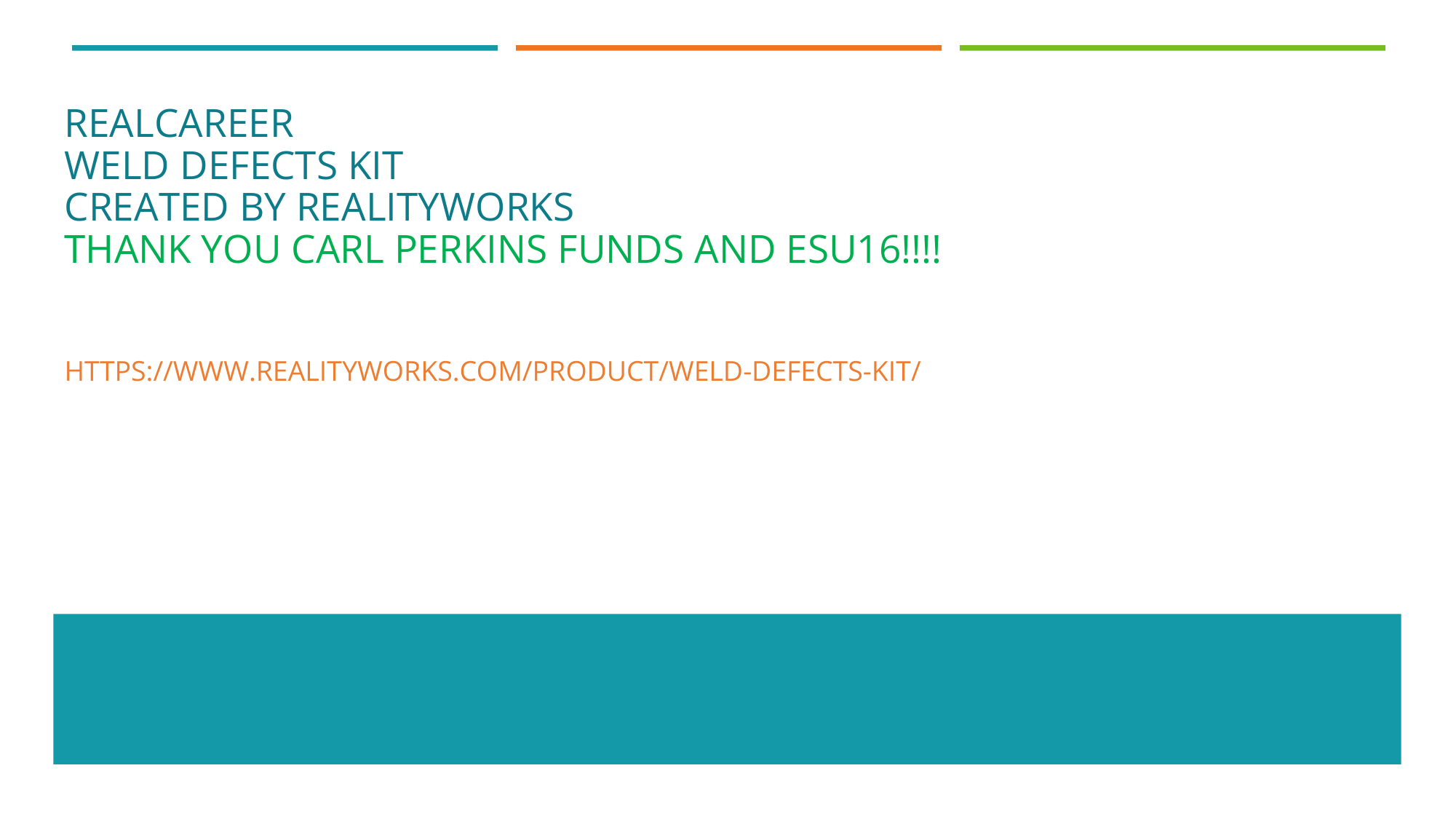

# REALCAREER WELD DEFECTS KIT CREATED BY REALITYWORKS THANK YOU CARL PERKINS FUNDS AND ESU16!!!!
HTTPS://WWW.REALITYWORKS.COM/PRODUCT/WELD-DEFECTS-KIT/